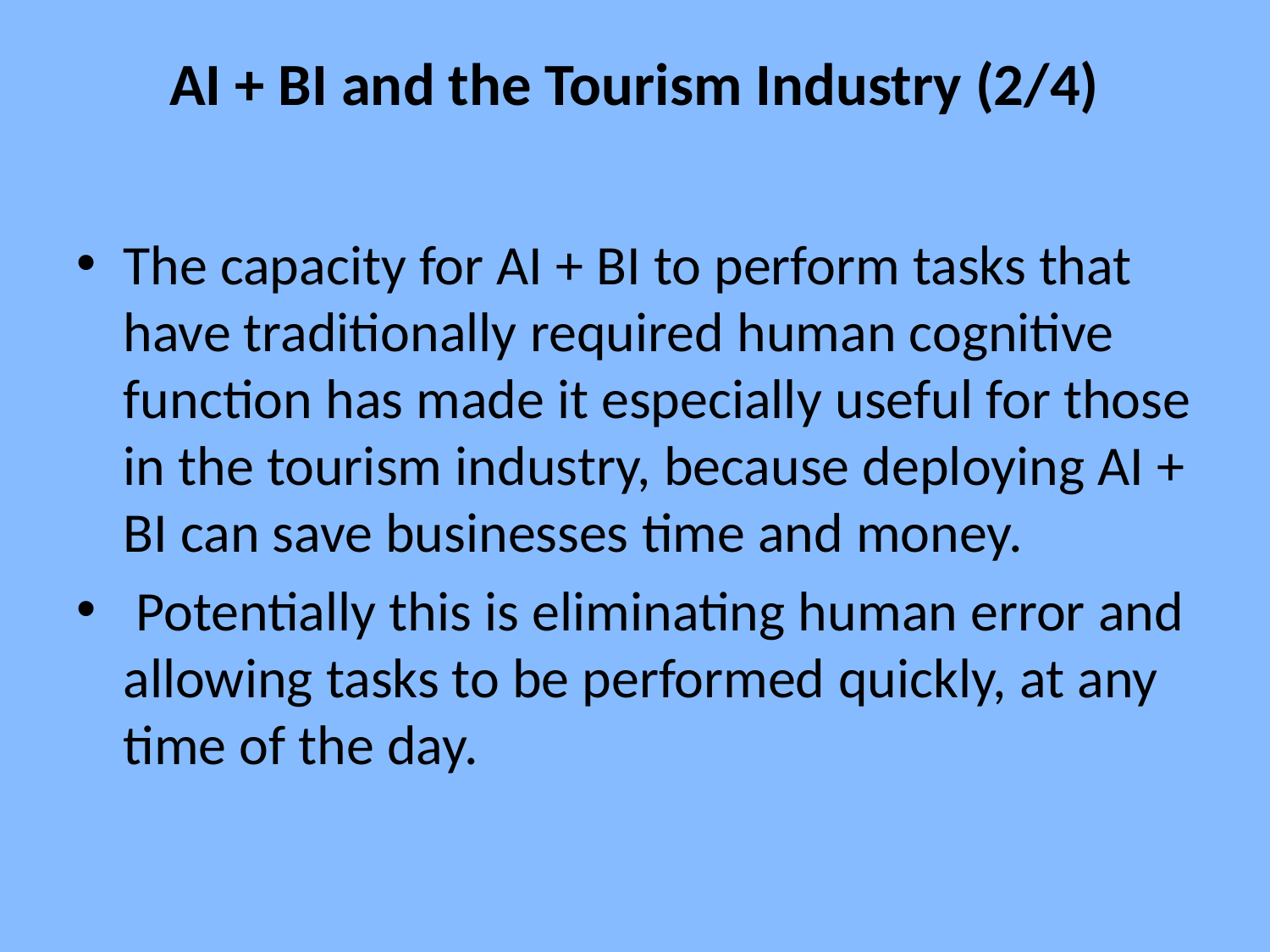

# AI + BI and the Tourism Industry (2/4)
The capacity for AI + BI to perform tasks that have traditionally required human cognitive function has made it especially useful for those in the tourism industry, because deploying AI + BI can save businesses time and money.
 Potentially this is eliminating human error and allowing tasks to be performed quickly, at any time of the day.